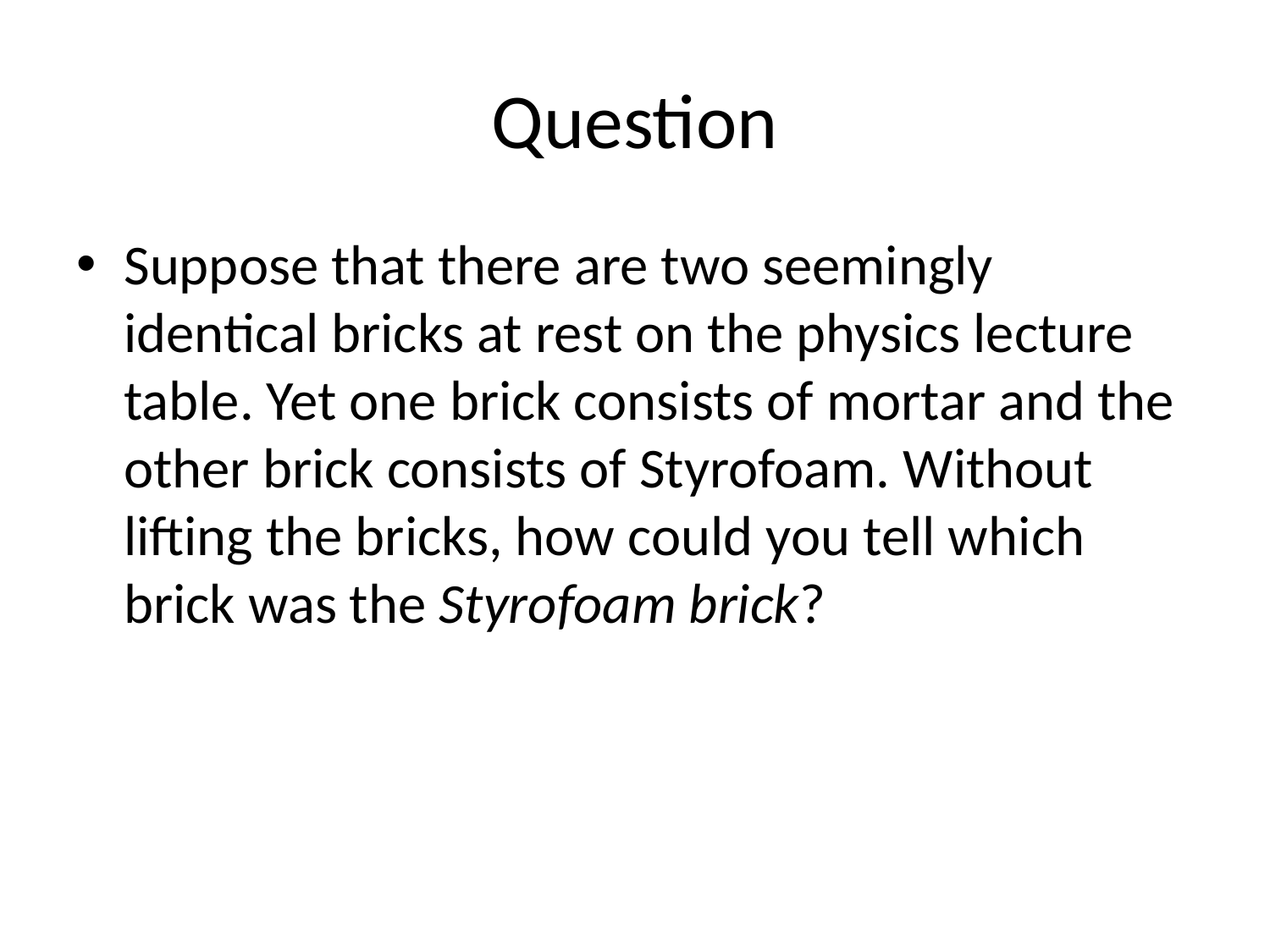

# Question
Suppose that there are two seemingly identical bricks at rest on the physics lecture table. Yet one brick consists of mortar and the other brick consists of Styrofoam. Without lifting the bricks, how could you tell which brick was the Styrofoam brick?